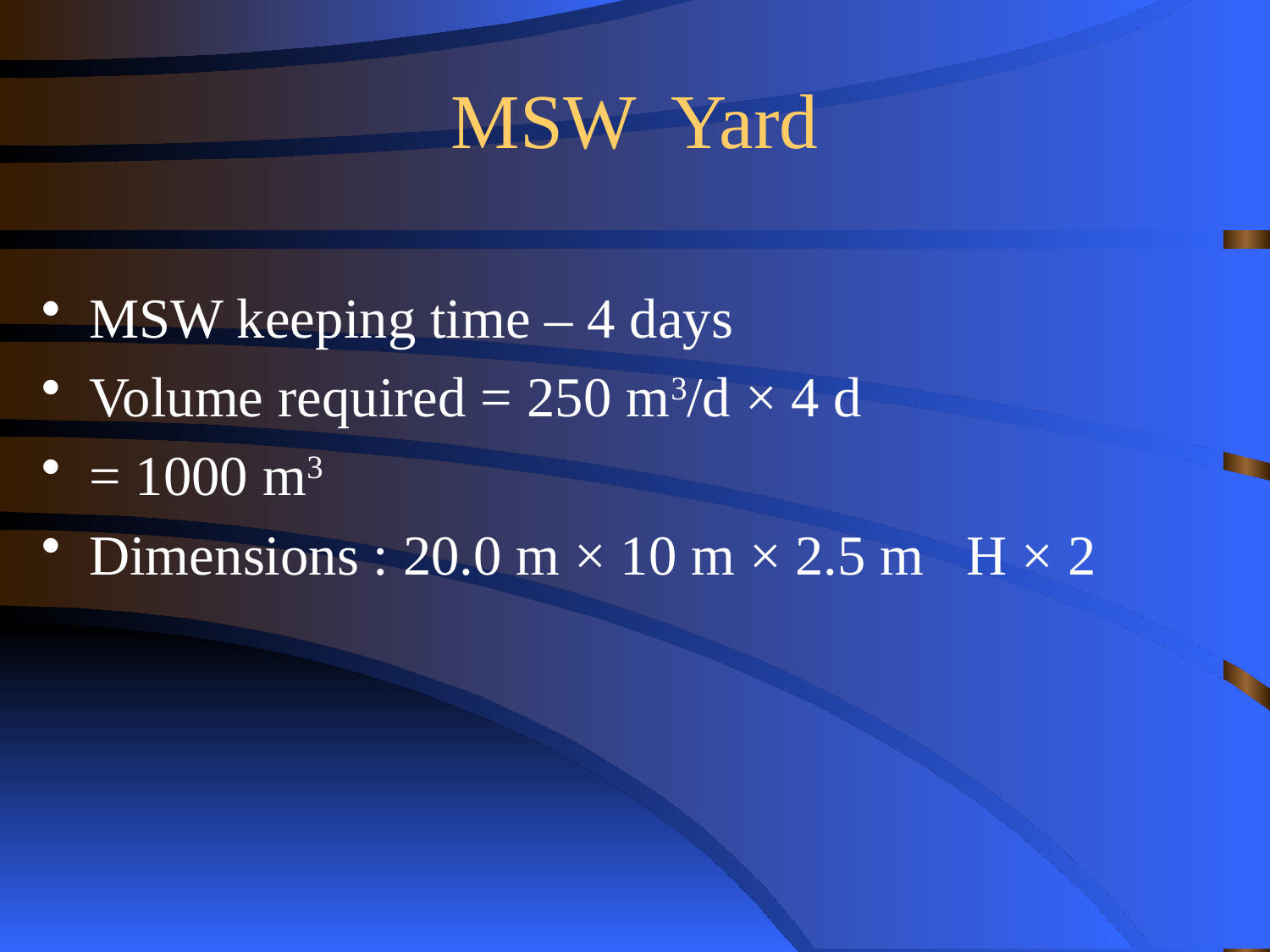

# MSW  Yard
MSW keeping time – 4 days
Volume required = 250 m3/d × 4 d
= 1000 m3
Dimensions : 20.0 m × 10 m × 2.5 m   H × 2
35